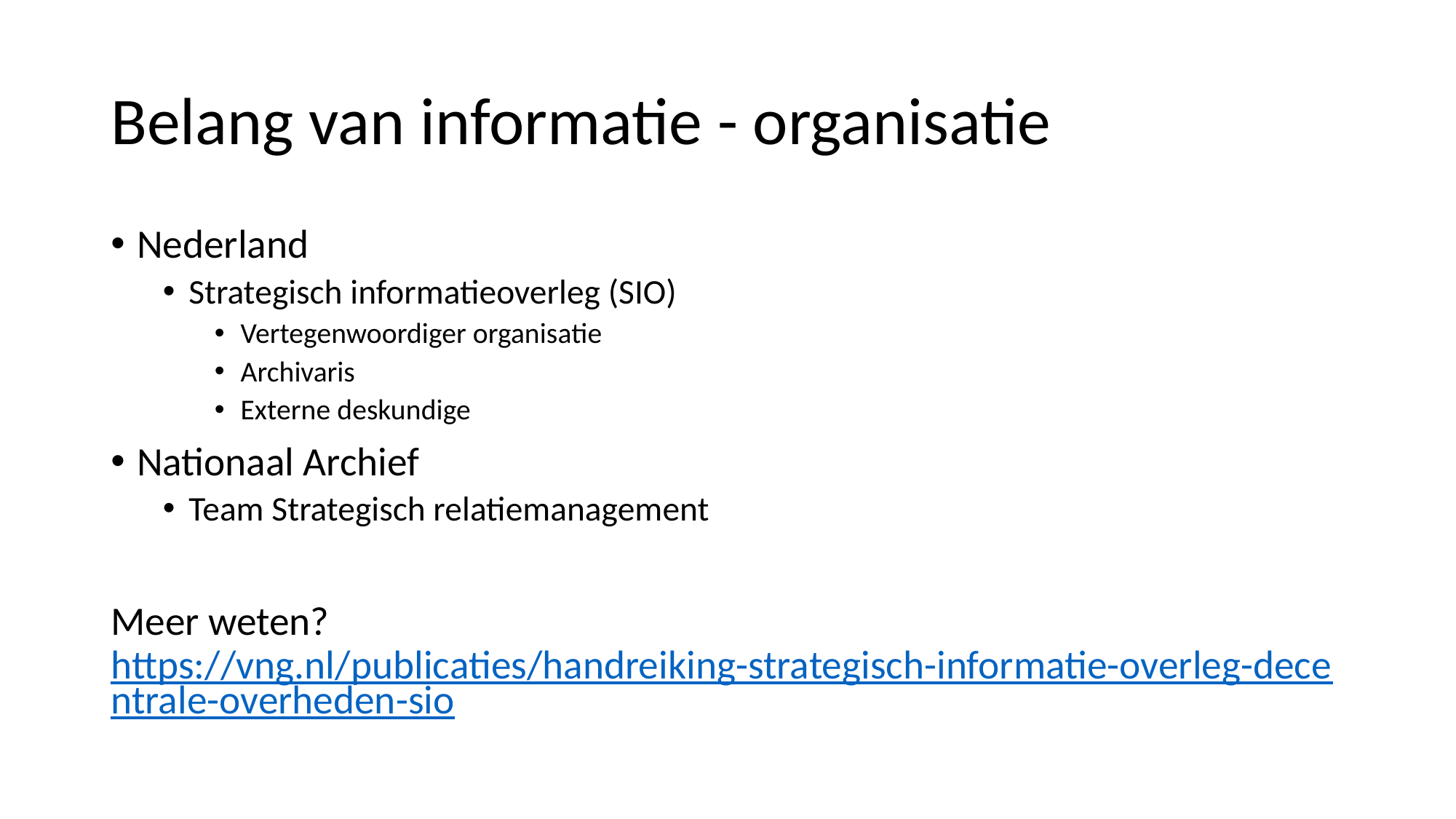

# Belang van informatie - organisatie
Nederland
Strategisch informatieoverleg (SIO)
Vertegenwoordiger organisatie
Archivaris
Externe deskundige
Nationaal Archief
Team Strategisch relatiemanagement

Meer weten?
https://vng.nl/publicaties/handreiking-strategisch-informatie-overleg-decentrale-overheden-sio